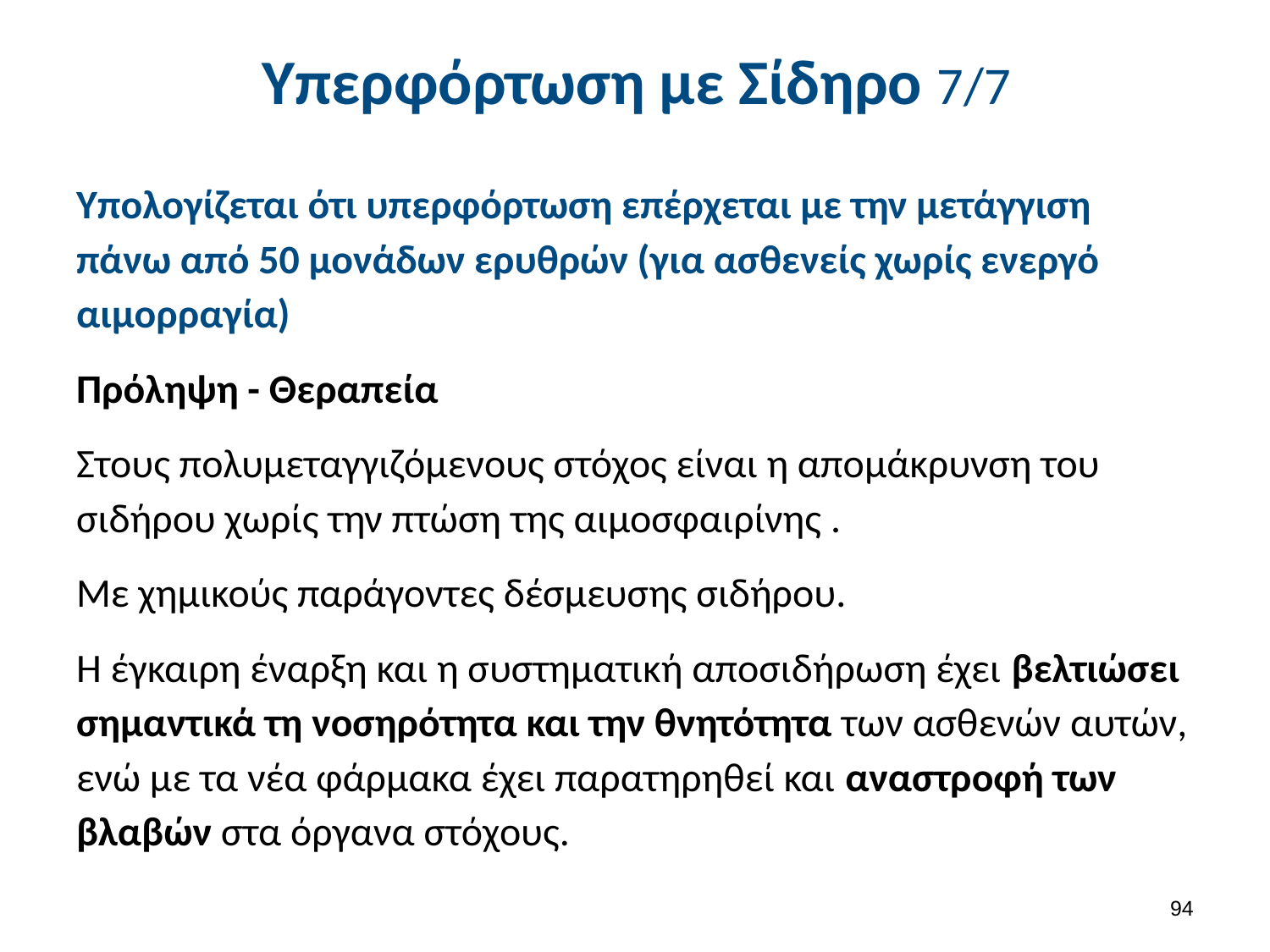

# Υπερφόρτωση με Σίδηρο 7/7
Υπολογίζεται ότι υπερφόρτωση επέρχεται με την μετάγγιση πάνω από 50 μονάδων ερυθρών (για ασθενείς χωρίς ενεργό αιμορραγία)
Πρόληψη - Θεραπεία
Στους πολυμεταγγιζόμενους στόχος είναι η απομάκρυνση του σιδήρου χωρίς την πτώση της αιμοσφαιρίνης .
Με χημικούς παράγοντες δέσμευσης σιδήρου.
Η έγκαιρη έναρξη και η συστηματική αποσιδήρωση έχει βελτιώσει σημαντικά τη νοσηρότητα και την θνητότητα των ασθενών αυτών, ενώ με τα νέα φάρμακα έχει παρατηρηθεί και αναστροφή των βλαβών στα όργανα στόχους.
94